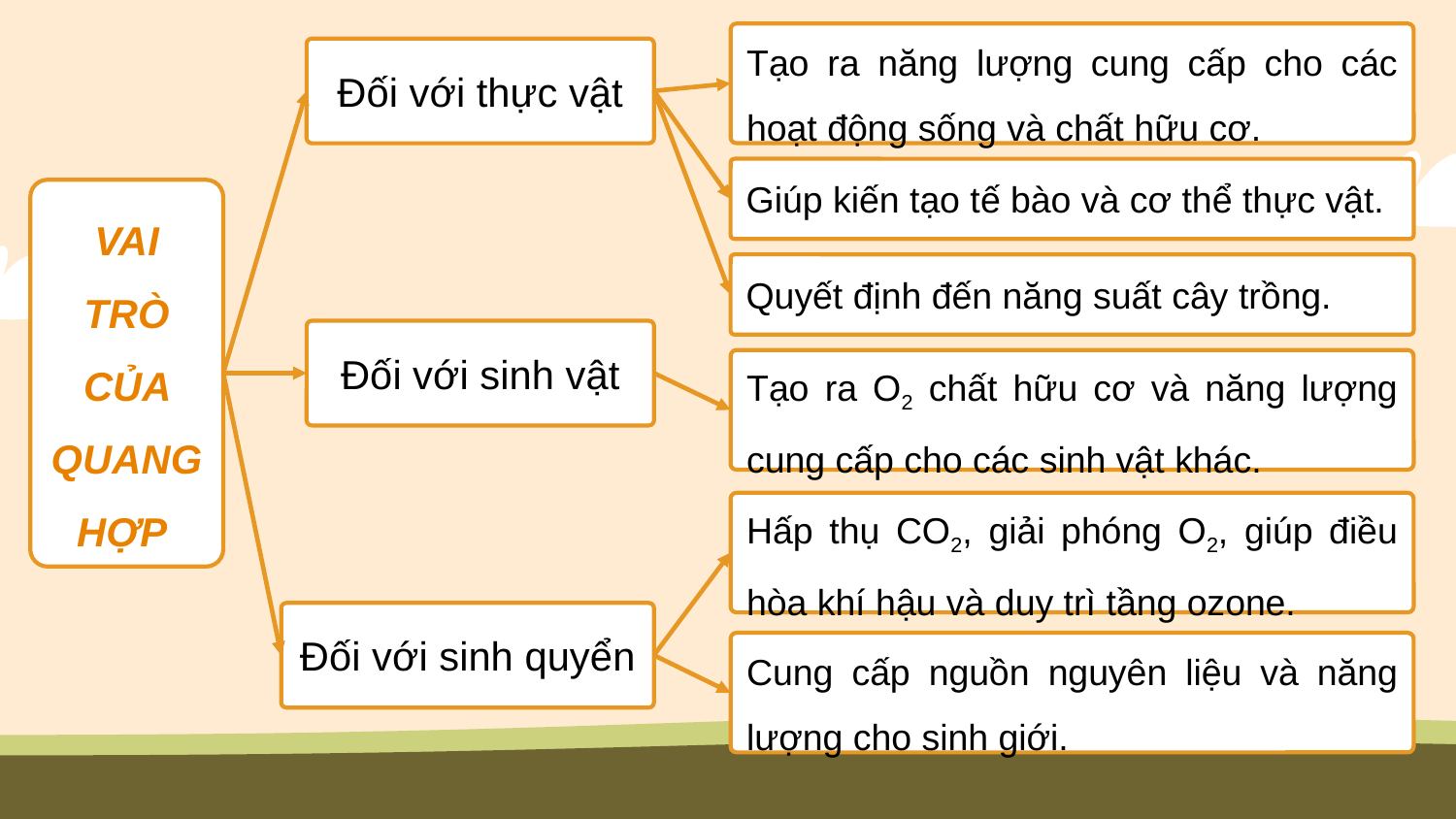

Tạo ra năng lượng cung cấp cho các hoạt động sống và chất hữu cơ.
Đối với thực vật
Giúp kiến tạo tế bào và cơ thể thực vật.
VAI TRÒ CỦA QUANG HỢP
Quyết định đến năng suất cây trồng.
Đối với sinh vật
Tạo ra O2 chất hữu cơ và năng lượng cung cấp cho các sinh vật khác.
Hấp thụ CO2, giải phóng O2, giúp điều hòa khí hậu và duy trì tầng ozone.
Đối với sinh quyển
Cung cấp nguồn nguyên liệu và năng lượng cho sinh giới.